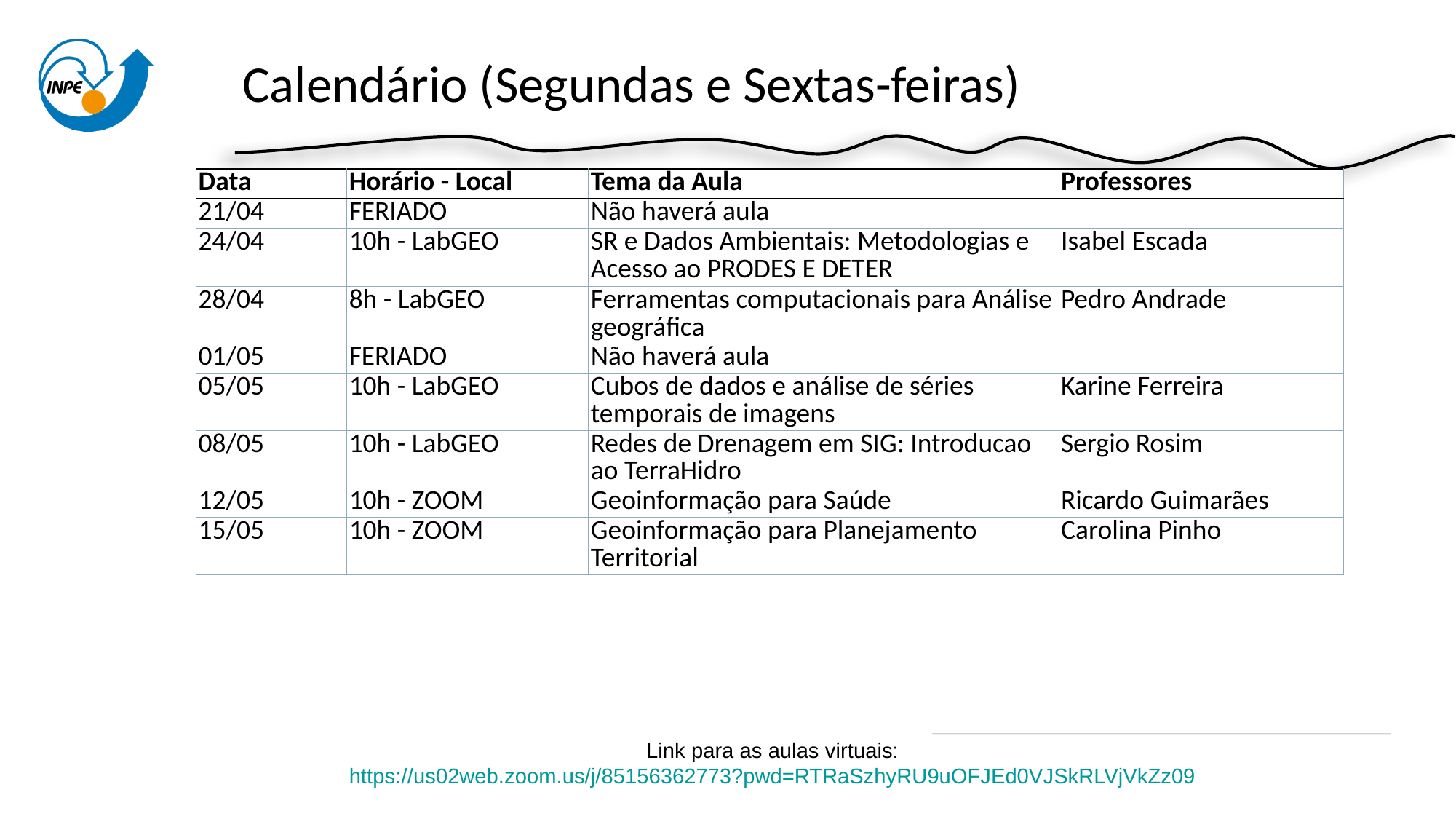

# Calendário (Segundas e Sextas-feiras)
| Data | Horário - Local | Tema da Aula | Professores |
| --- | --- | --- | --- |
| 21/04 | FERIADO | Não haverá aula |  |
| 24/04 | 10h - LabGEO | SR e Dados Ambientais: Metodologias e Acesso ao PRODES E DETER | Isabel Escada |
| 28/04 | 8h - LabGEO | Ferramentas computacionais para Análise geográfica | Pedro Andrade |
| 01/05 | FERIADO | Não haverá aula |  |
| 05/05 | 10h - LabGEO | Cubos de dados e análise de séries temporais de imagens | Karine Ferreira |
| 08/05 | 10h - LabGEO | Redes de Drenagem em SIG: Introducao ao TerraHidro | Sergio Rosim |
| 12/05 | 10h - ZOOM | Geoinformação para Saúde | Ricardo Guimarães |
| 15/05 | 10h - ZOOM | Geoinformação para Planejamento Territorial | Carolina Pinho |
Link para as aulas virtuais:
https://us02web.zoom.us/j/85156362773?pwd=RTRaSzhyRU9uOFJEd0VJSkRLVjVkZz09